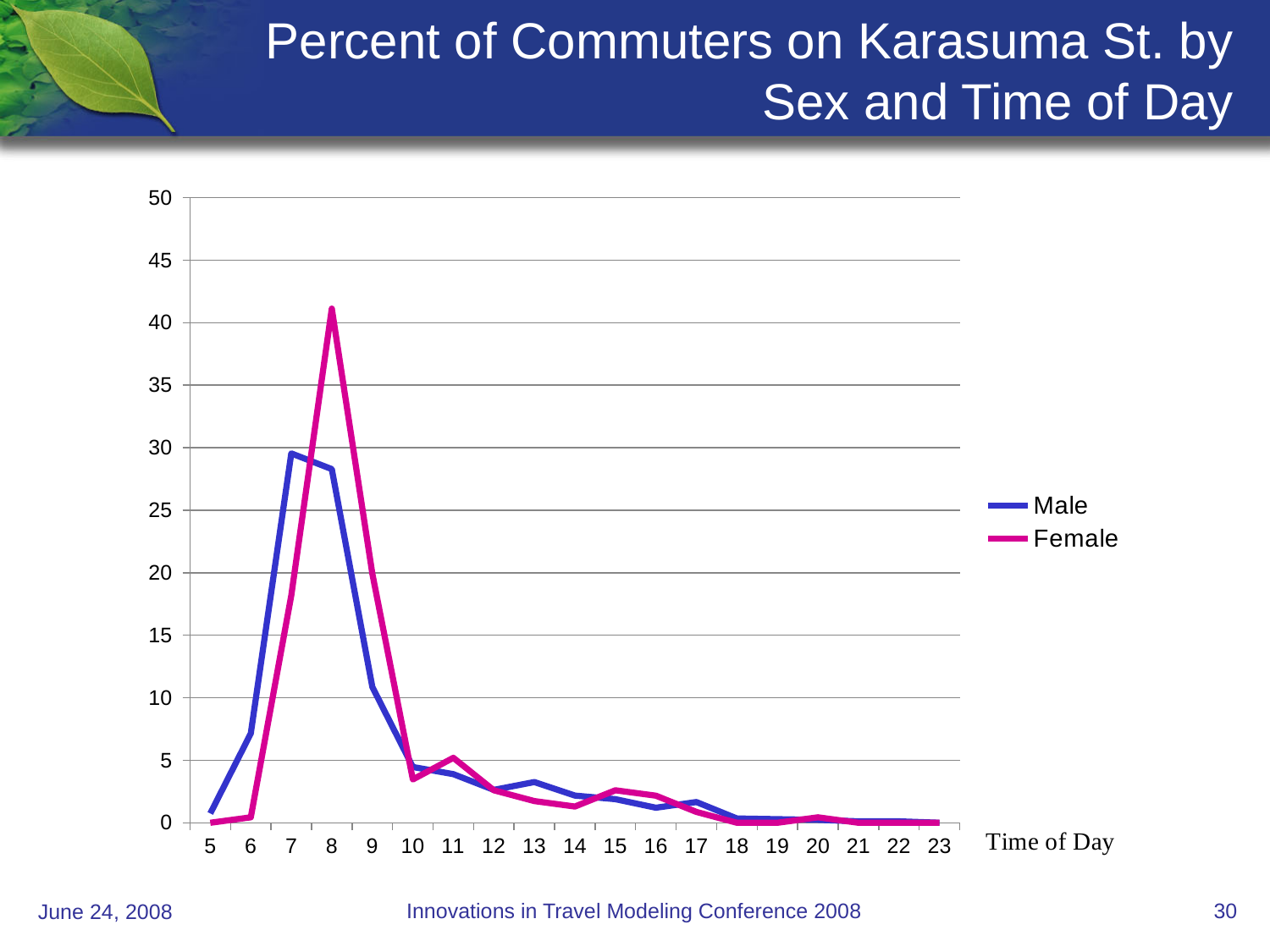

# Percent of Commuters on Karasuma St. by Sex and Time of Day

### Chart

| Category | Male | Female |
|---|---|---|
| 5 | 0.7428571428571429 | 0.0 |
| 6 | 7.1428571428571415 | 0.43290043290043334 |
| 7 | 29.542857142857144 | 18.181818181818212 |
| 8 | 28.285714285714235 | 41.12554112554113 |
| 9 | 10.857142857142877 | 19.91341991341989 |
| 10 | 4.4571428571428555 | 3.4632034632034627 |
| 11 | 3.885714285714285 | 5.194805194805195 |
| 12 | 2.6285714285714326 | 2.597402597402599 |
| 13 | 3.2571428571428602 | 1.731601731601732 |
| 14 | 2.1714285714285713 | 1.2987012987012978 |
| 15 | 1.885714285714284 | 2.597402597402599 |
| 16 | 1.2 | 2.1645021645021645 |
| 17 | 1.657142857142857 | 0.8658008658008658 |
| 18 | 0.34285714285714286 | 0.0 |
| 19 | 0.28571428571428625 | 0.0 |
| 20 | 0.22857142857142884 | 0.43290043290043334 |
| 21 | 0.11428571428571445 | 0.0 |
| 22 | 0.11428571428571445 | 0.0 |
| 23 | 0.0 | 0.0 |
Innovations in Travel Modeling Conference 2008
30
June 24, 2008